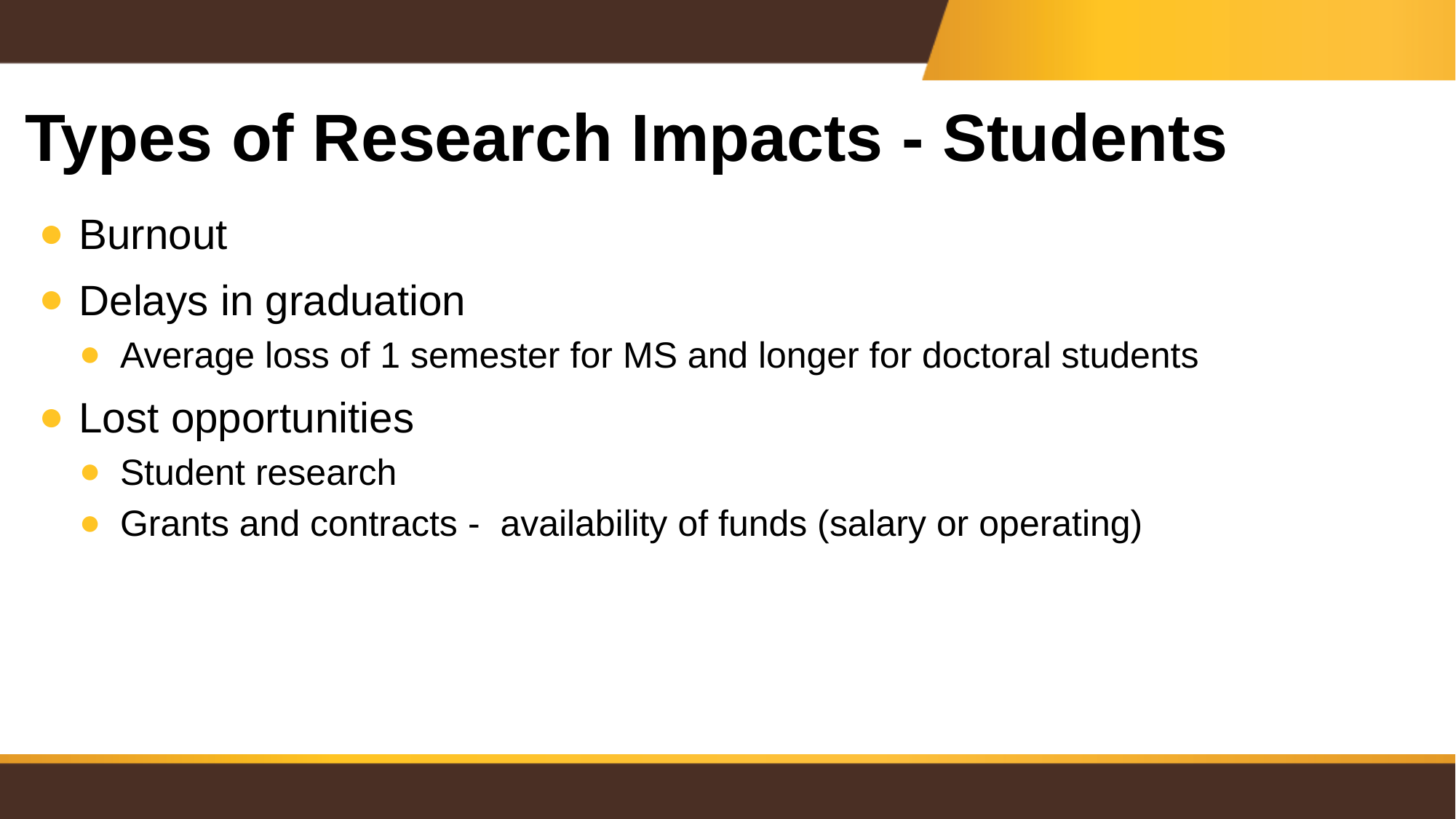

# Types of Research Impacts - Students
Burnout
Delays in graduation
Average loss of 1 semester for MS and longer for doctoral students
Lost opportunities
Student research
Grants and contracts -  availability of funds (salary or operating)